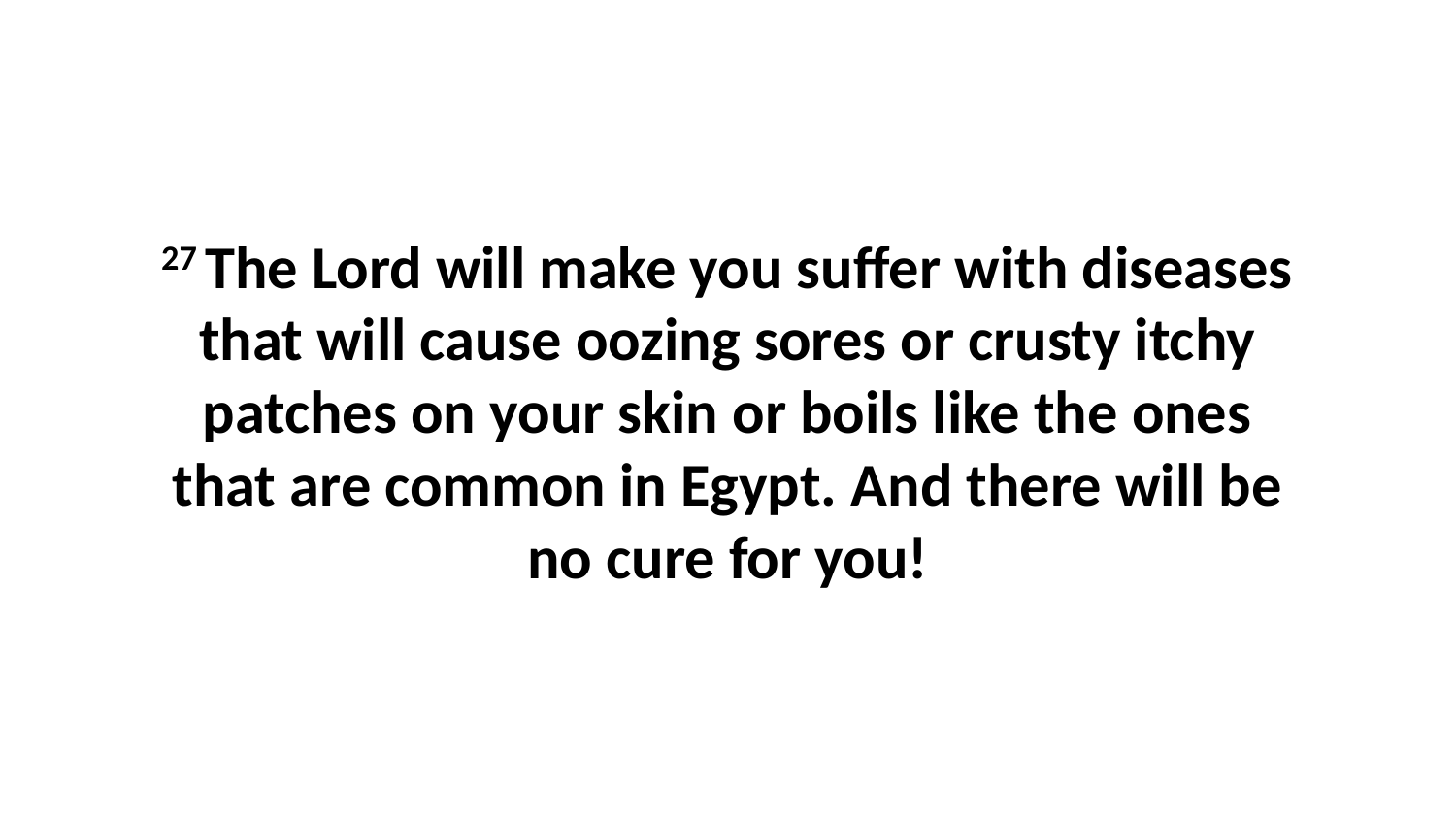

27 The Lord will make you suffer with diseases that will cause oozing sores or crusty itchy patches on your skin or boils like the ones that are common in Egypt. And there will be no cure for you!